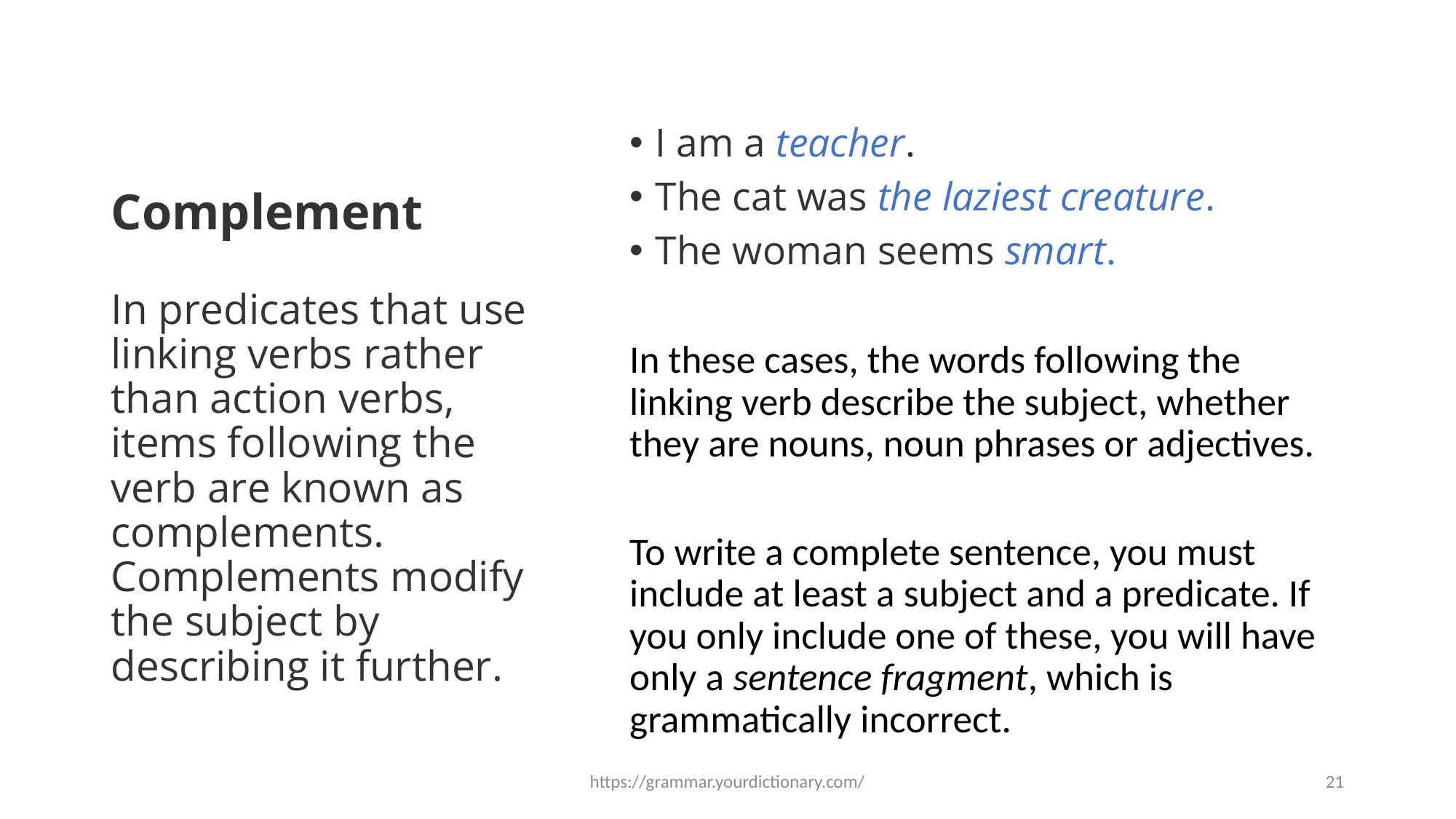

# Complement
I am a teacher.
The cat was the laziest creature.
The woman seems smart.

In these cases, the words following the linking verb describe the subject, whether they are nouns, noun phrases or adjectives.

To write a complete sentence, you must include at least a subject and a predicate. If you only include one of these, you will have only a sentence fragment, which is grammatically incorrect.

In predicates that use linking verbs rather than action verbs, items following the verb are known as complements. Complements modify the subject by describing it further.
https://grammar.yourdictionary.com/
21